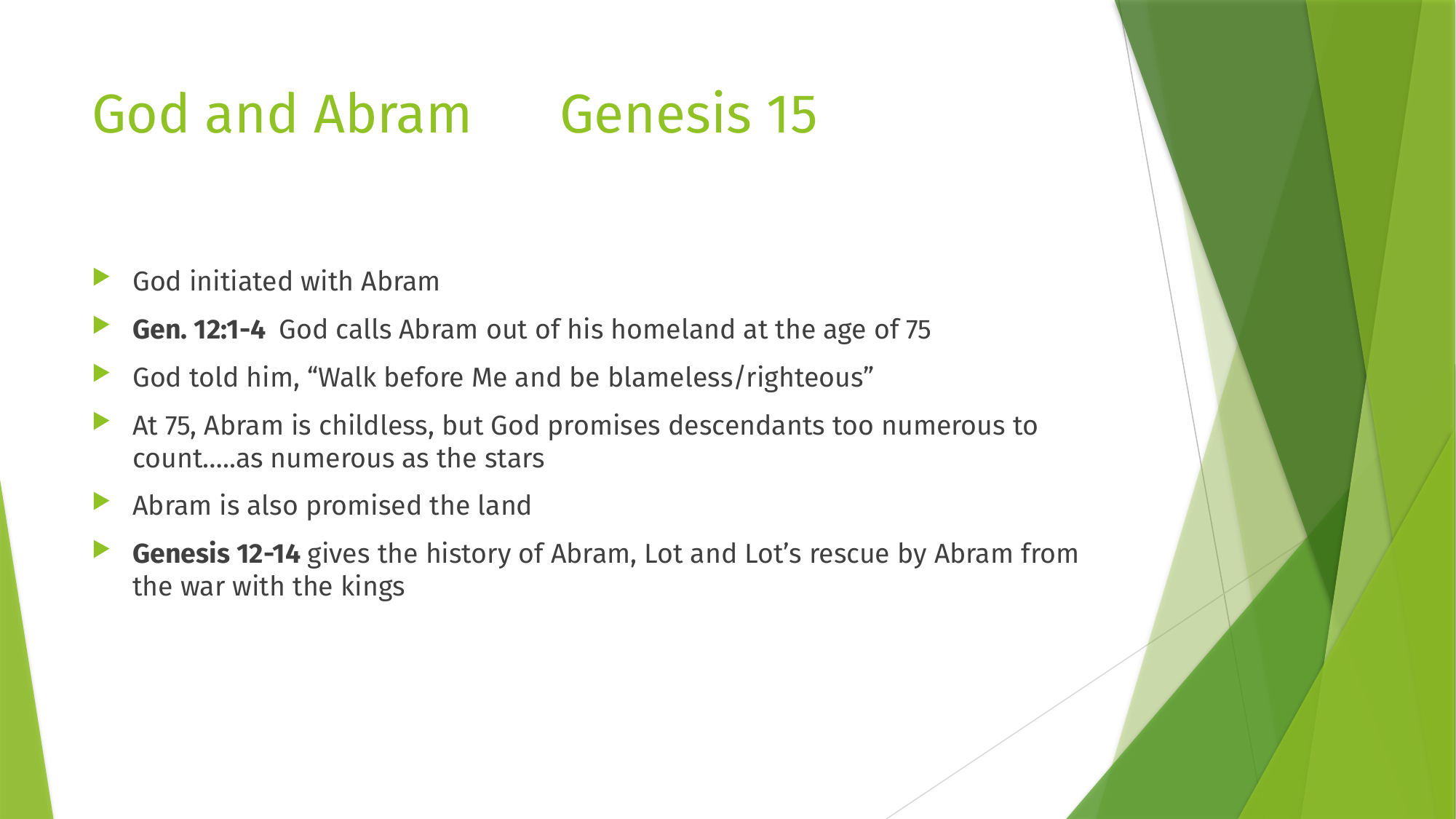

# God and Abram      Genesis 15
God initiated with Abram
Gen. 12:1-4  God calls Abram out of his homeland at the age of 75
God told him, “Walk before Me and be blameless/righteous”
At 75, Abram is childless, but God promises descendants too numerous to count…..as numerous as the stars
Abram is also promised the land
Genesis 12-14 gives the history of Abram, Lot and Lot’s rescue by Abram from the war with the kings